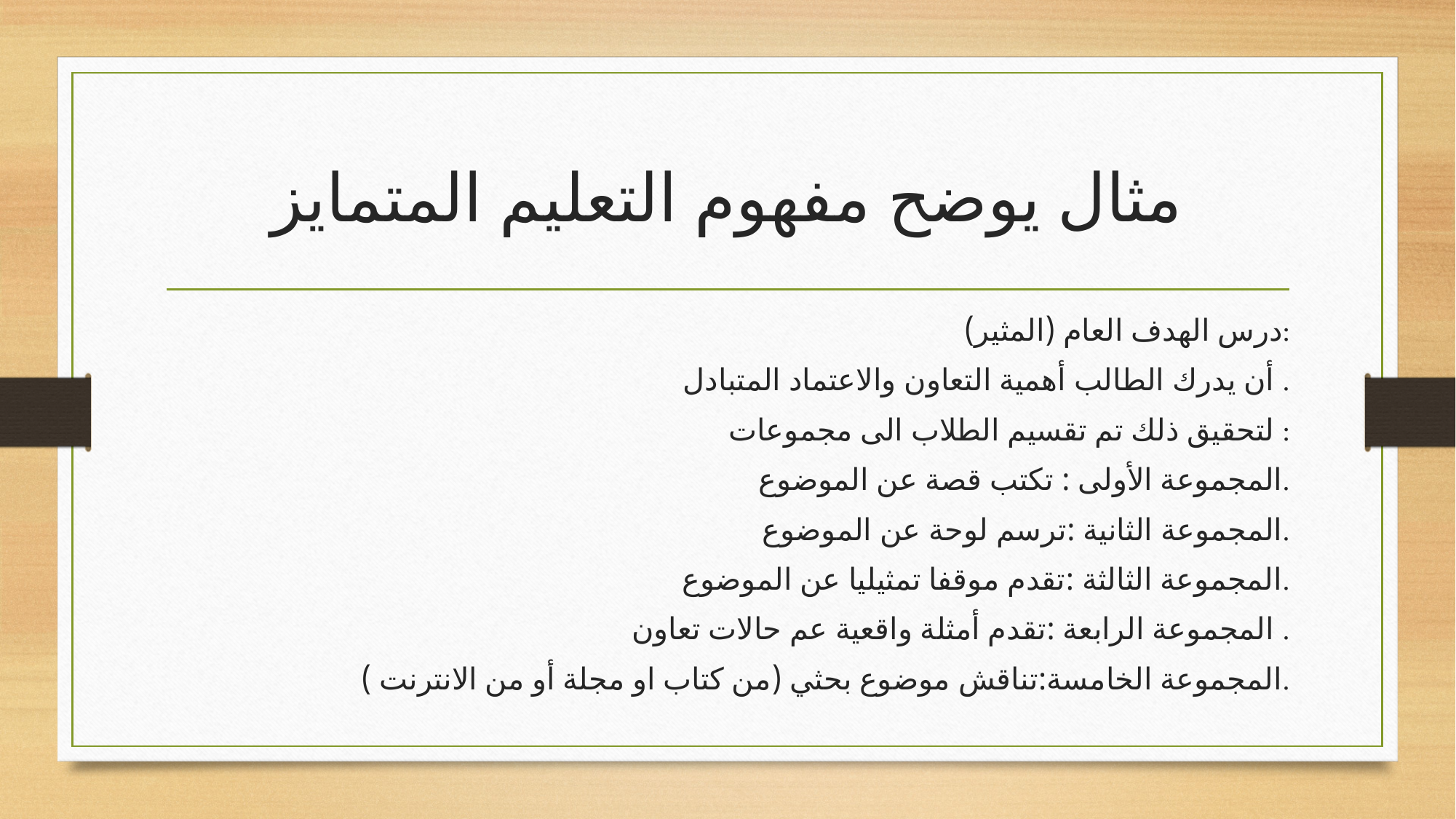

# مثال يوضح مفهوم التعليم المتمايز
درس الهدف العام (المثير):
أن يدرك الطالب أهمية التعاون والاعتماد المتبادل .
لتحقيق ذلك تم تقسيم الطلاب الى مجموعات :
المجموعة الأولى : تكتب قصة عن الموضوع.
المجموعة الثانية :ترسم لوحة عن الموضوع.
المجموعة الثالثة :تقدم موقفا تمثيليا عن الموضوع.
المجموعة الرابعة :تقدم أمثلة واقعية عم حالات تعاون .
المجموعة الخامسة:تناقش موضوع بحثي (من كتاب او مجلة أو من الانترنت ).